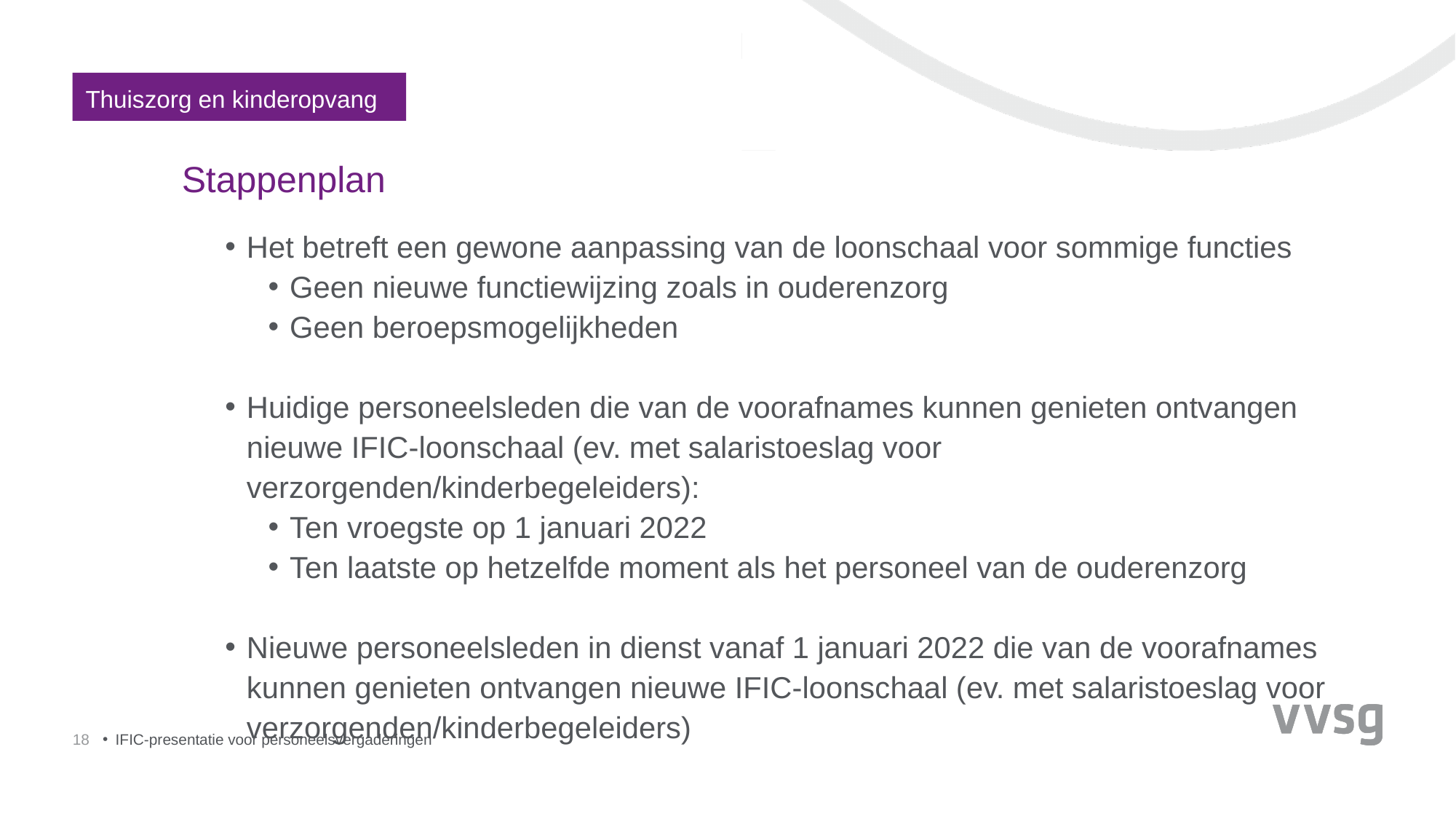

Thuiszorg en kinderopvang
# Stappenplan
Het betreft een gewone aanpassing van de loonschaal voor sommige functies
Geen nieuwe functiewijzing zoals in ouderenzorg
Geen beroepsmogelijkhedenr personeelslid: vergelijking huidige functionele loopbaan met IFIC-barema
Huidige personeelsleden die van de voorafnames kunnen genieten ontvangen nieuwe IFIC-loonschaal (ev. met salaristoeslag voor verzorgenden/kinderbegeleiders):
Ten vroegste op 1 januari 2022
Ten laatste op hetzelfde moment als het personeel van de ouderenzorg

Nieuwe personeelsleden in dienst vanaf 1 januari 2022 die van de voorafnames kunnen genieten ontvangen nieuwe IFIC-loonschaal (ev. met salaristoeslag voor verzorgenden/kinderbegeleiders)

18
IFIC-presentatie voor personeelsvergaderingen